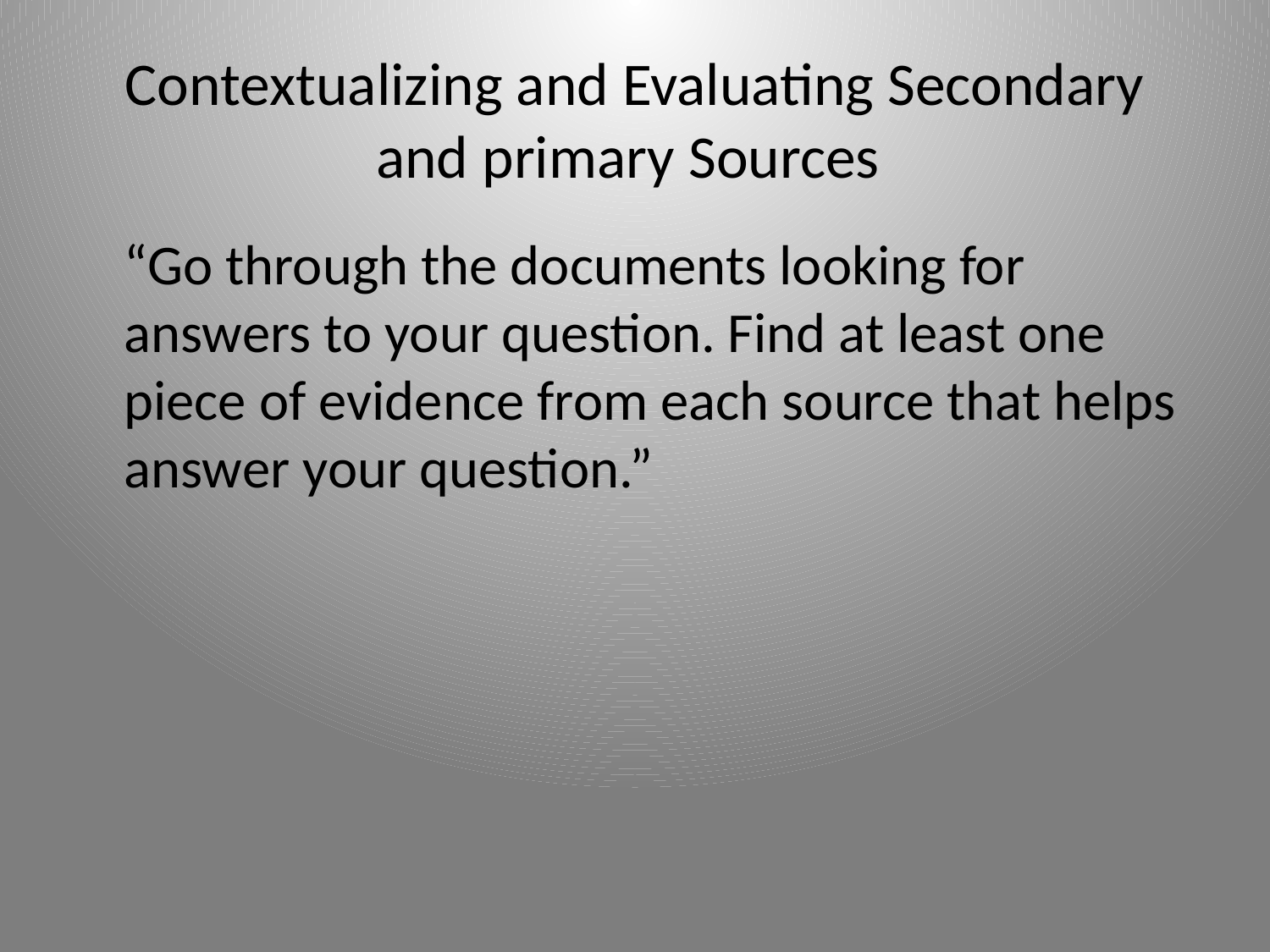

# Contextualizing and Evaluating Secondary and primary Sources
	“Go through the documents looking for answers to your question. Find at least one piece of evidence from each source that helps answer your question.”